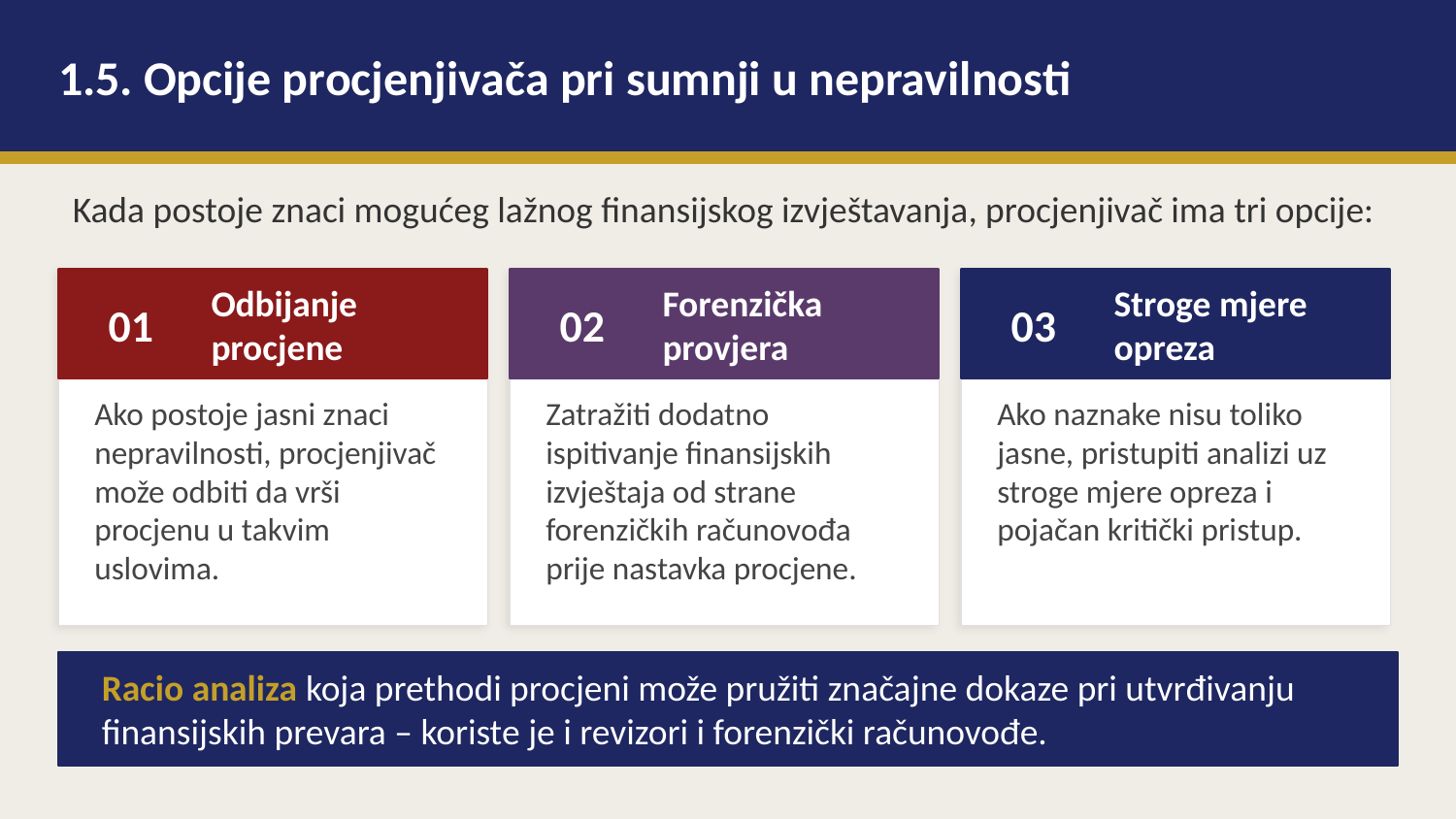

1.5. Opcije procjenjivača pri sumnji u nepravilnosti

Kada postoje znaci mogućeg lažnog finansijskog izvještavanja, procjenjivač ima tri opcije:

01
Odbijanje procjene

02
Forenzička provjera

03
Stroge mjere opreza
Ako postoje jasni znaci nepravilnosti, procjenjivač može odbiti da vrši procjenu u takvim uslovima.
Zatražiti dodatno ispitivanje finansijskih izvještaja od strane forenzičkih računovođa prije nastavka procjene.
Ako naznake nisu toliko jasne, pristupiti analizi uz stroge mjere opreza i pojačan kritički pristup.

Racio analiza koja prethodi procjeni može pružiti značajne dokaze pri utvrđivanju finansijskih prevara – koriste je i revizori i forenzički računovođe.